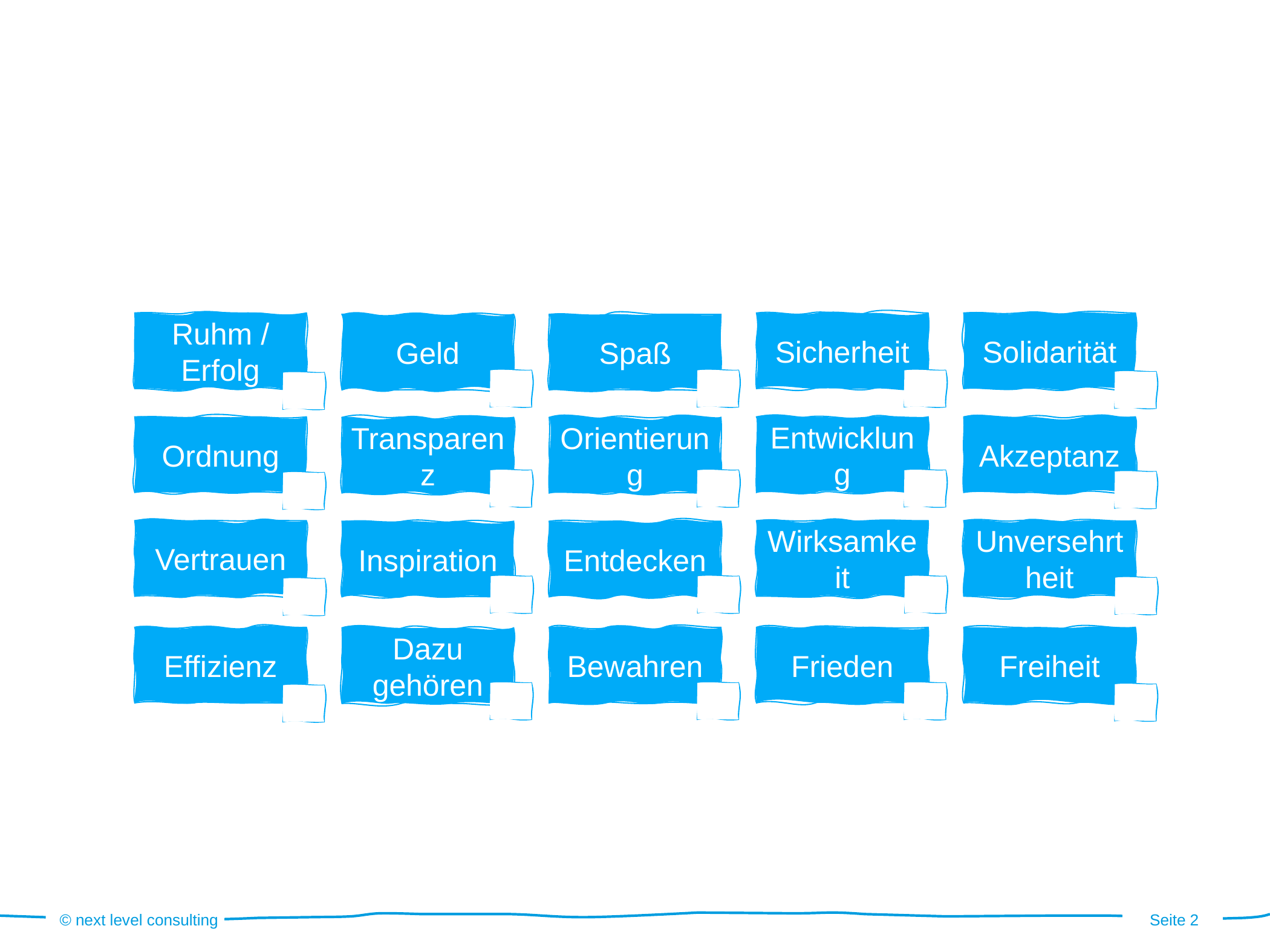

Solidarität
Ruhm / Erfolg
Sicherheit
Geld
Spaß

Akzeptanz
Entwicklung
Ordnung
Transparenz
Orientierung

Wirksamkeit
Unversehrtheit
Vertrauen
Inspiration
Entdecken

Bewahren
Frieden
Freiheit
Effizienz
Dazu gehören